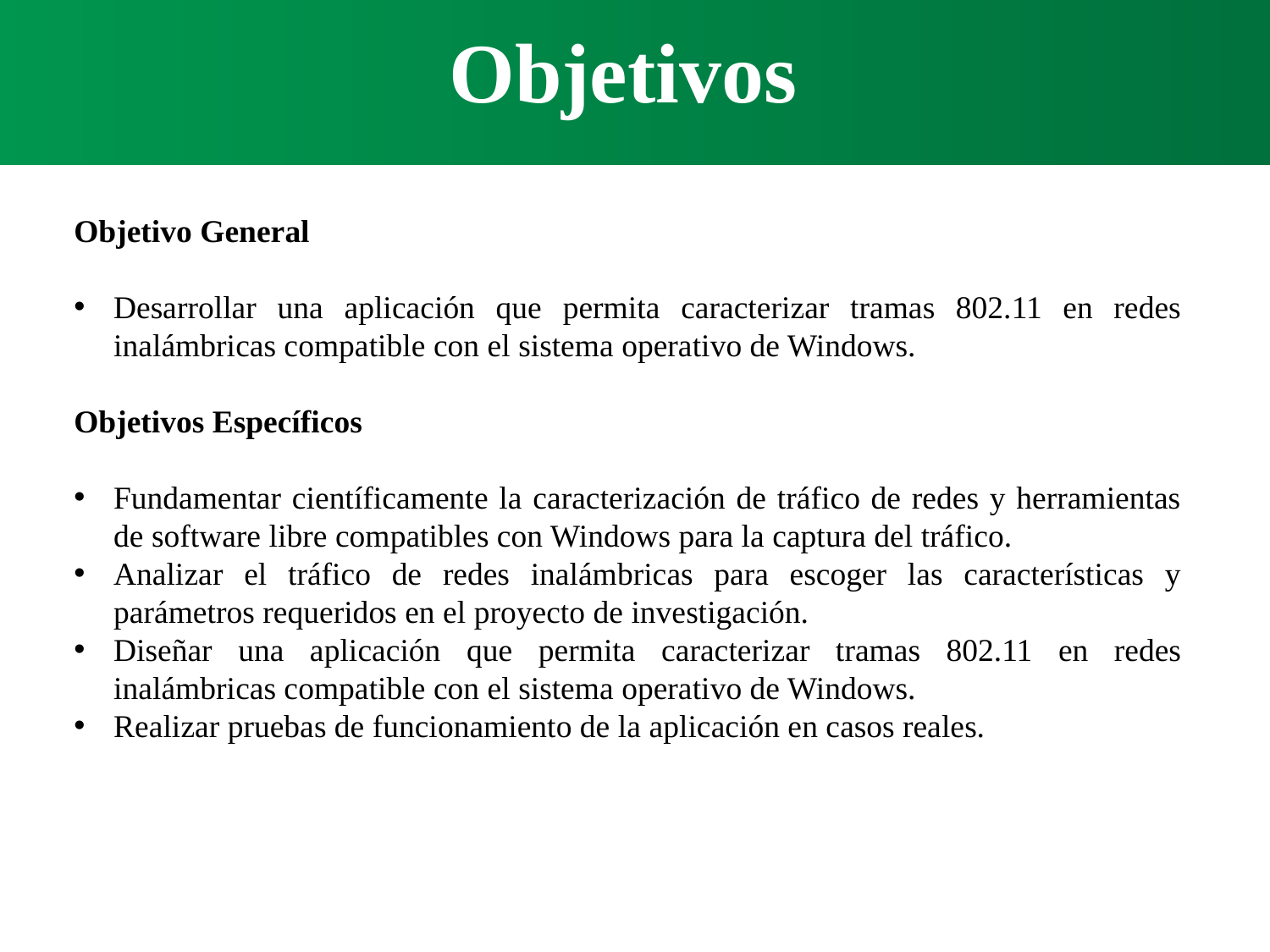

Objetivos
Objetivo General

Desarrollar una aplicación que permita caracterizar tramas 802.11 en redes inalámbricas compatible con el sistema operativo de Windows.

Objetivos Específicos

Fundamentar científicamente la caracterización de tráfico de redes y herramientas de software libre compatibles con Windows para la captura del tráfico.
Analizar el tráfico de redes inalámbricas para escoger las características y parámetros requeridos en el proyecto de investigación.
Diseñar una aplicación que permita caracterizar tramas 802.11 en redes inalámbricas compatible con el sistema operativo de Windows.
Realizar pruebas de funcionamiento de la aplicación en casos reales.